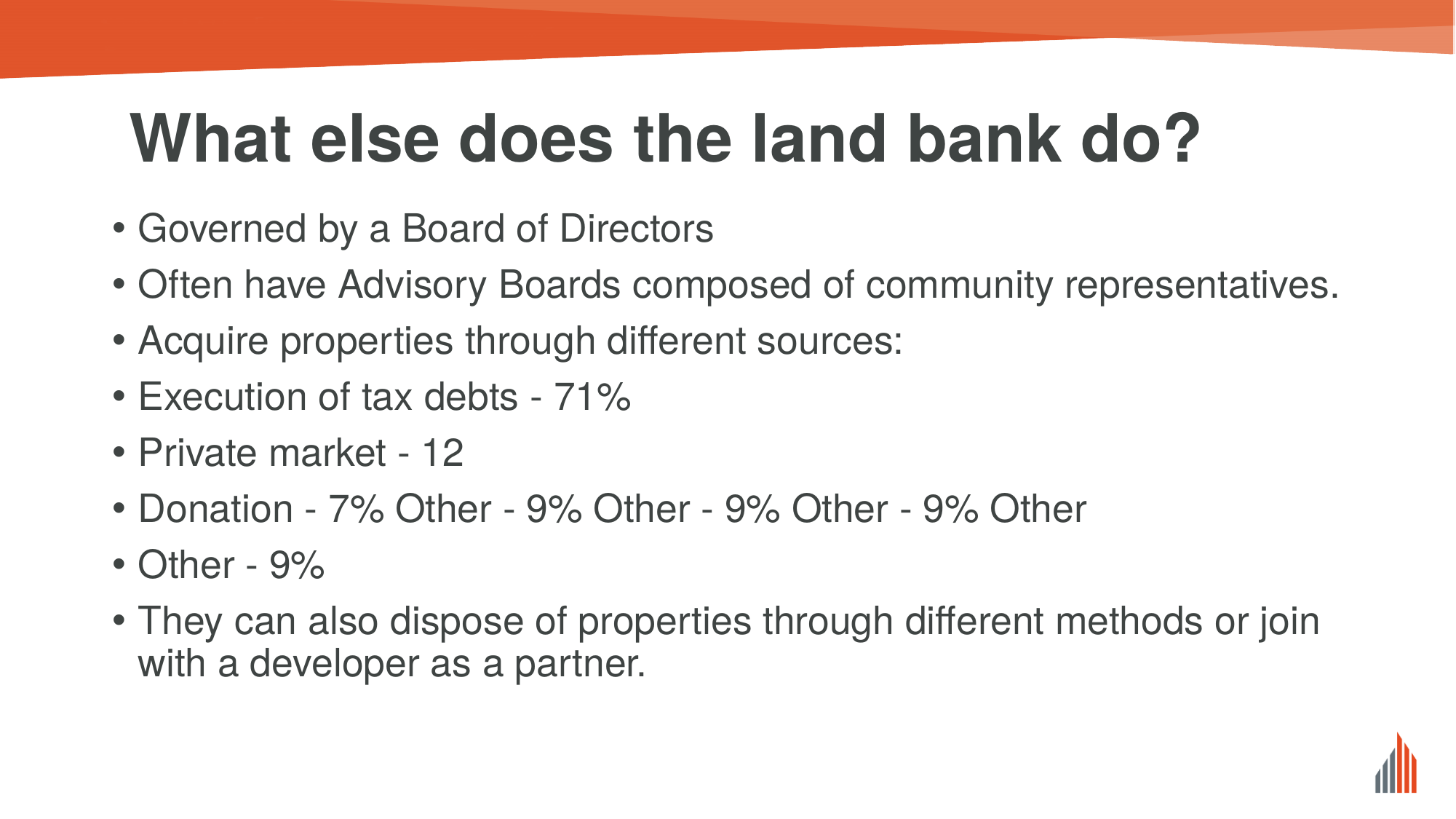

# What else does the land bank do?
Governed by a Board of Directors
Often have Advisory Boards composed of community representatives.
Acquire properties through different sources:
Execution of tax debts - 71%
Private market - 12
Donation - 7% Other - 9% Other - 9% Other - 9% Other
Other - 9%
They can also dispose of properties through different methods or join with a developer as a partner.